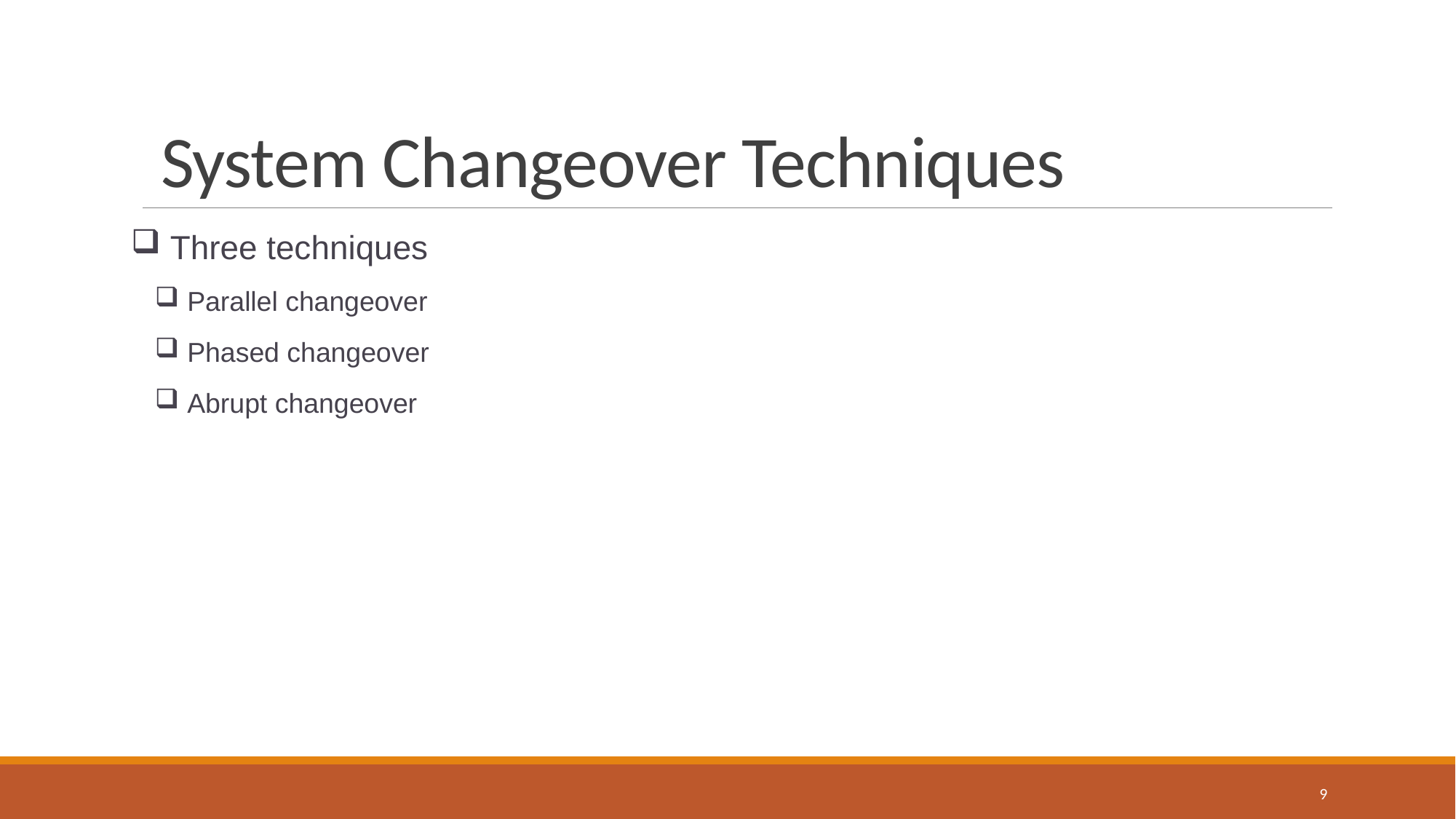

# System Changeover Techniques
 Three techniques
 Parallel changeover
 Phased changeover
 Abrupt changeover

9